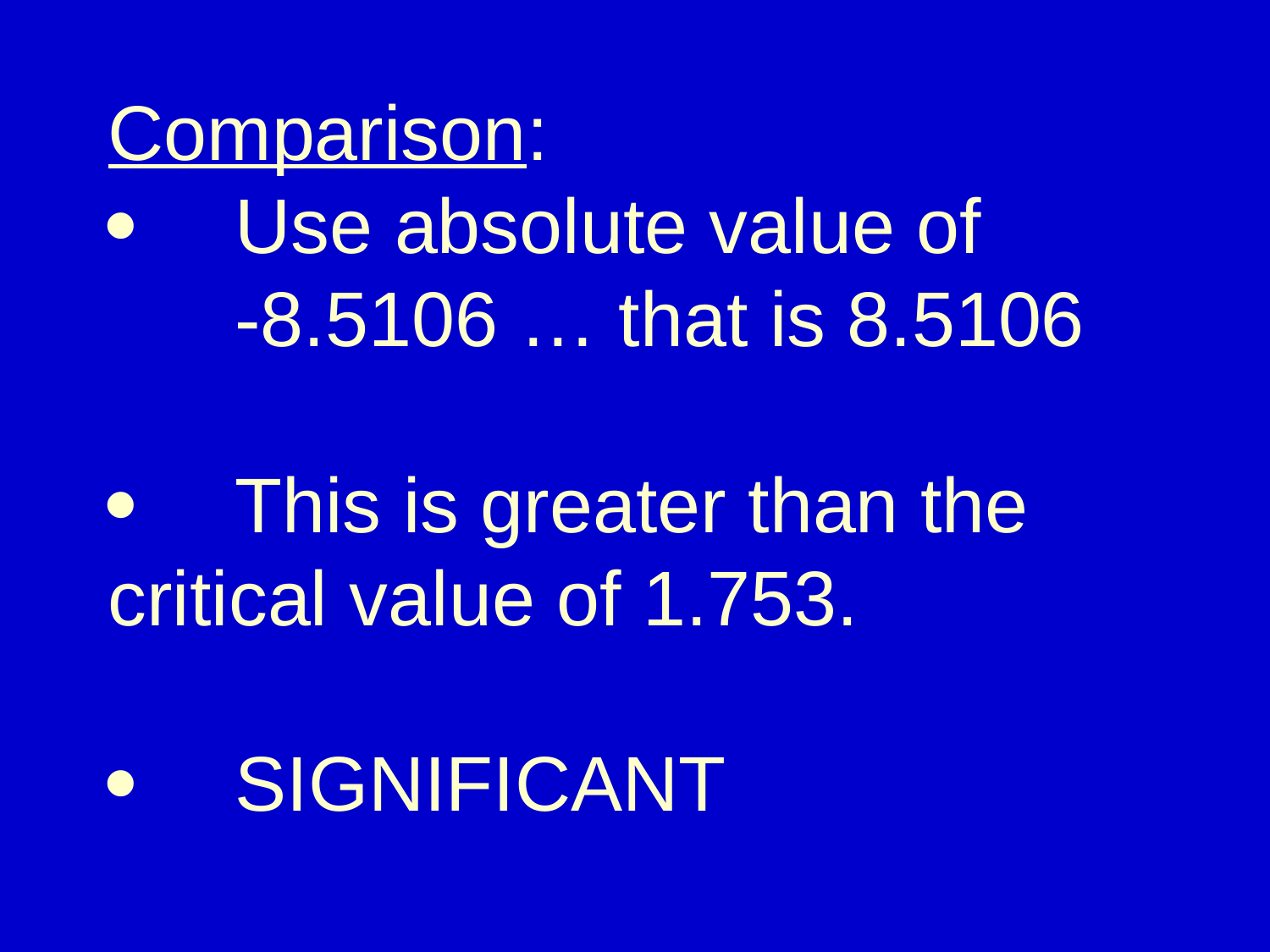

# Comparison: •	Use absolute value of -8.5106 … that is 8.5106 • 	This is greater than the 	critical value of 1.753. • 	SIGNIFICANT